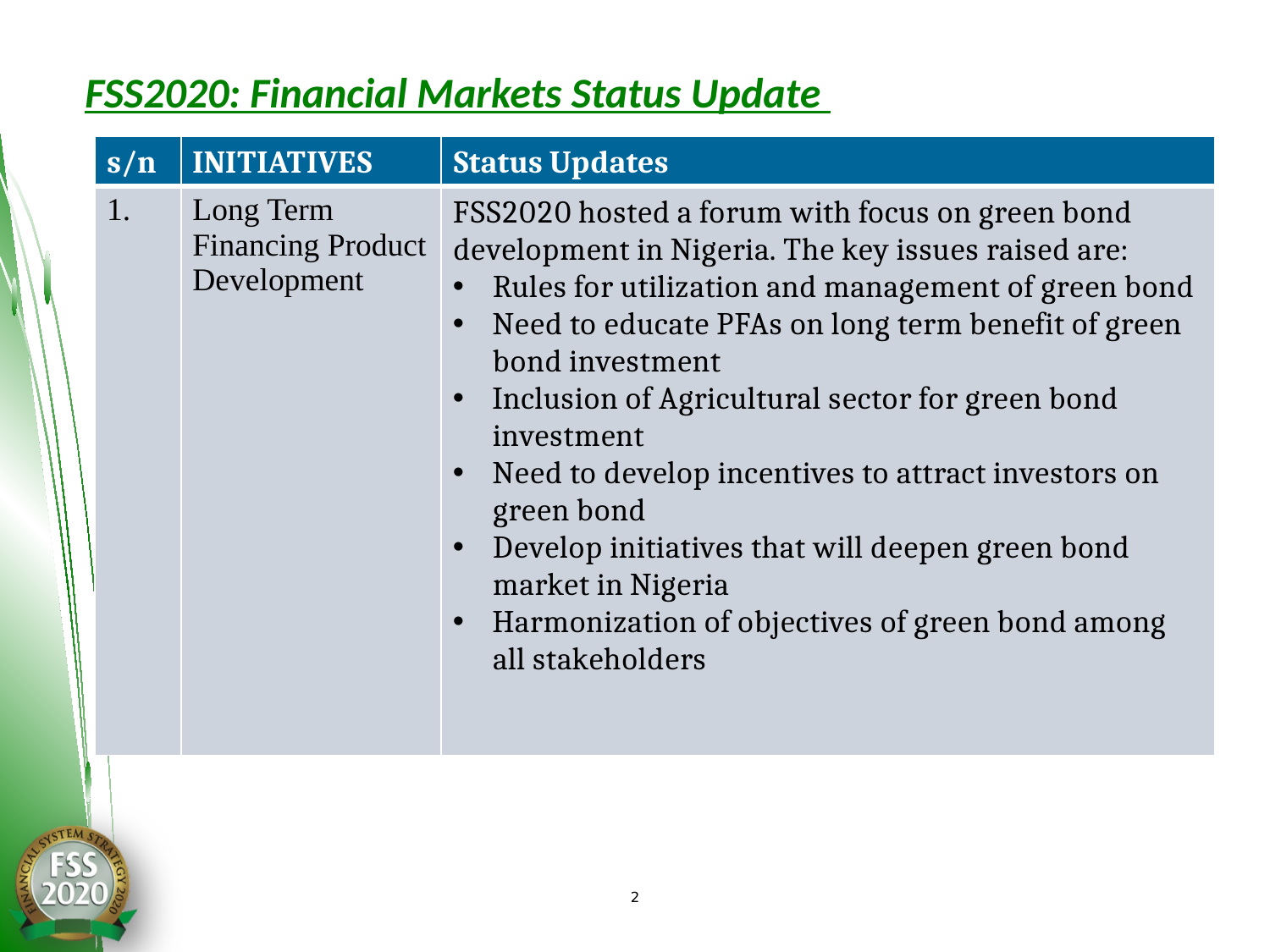

# FSS2020: Financial Markets Status Update
| s/n | INITIATIVES | Status Updates |
| --- | --- | --- |
| 1. | Long Term Financing Product Development | FSS2020 hosted a forum with focus on green bond development in Nigeria. The key issues raised are: Rules for utilization and management of green bond Need to educate PFAs on long term benefit of green bond investment Inclusion of Agricultural sector for green bond investment Need to develop incentives to attract investors on green bond Develop initiatives that will deepen green bond market in Nigeria Harmonization of objectives of green bond among all stakeholders |
2